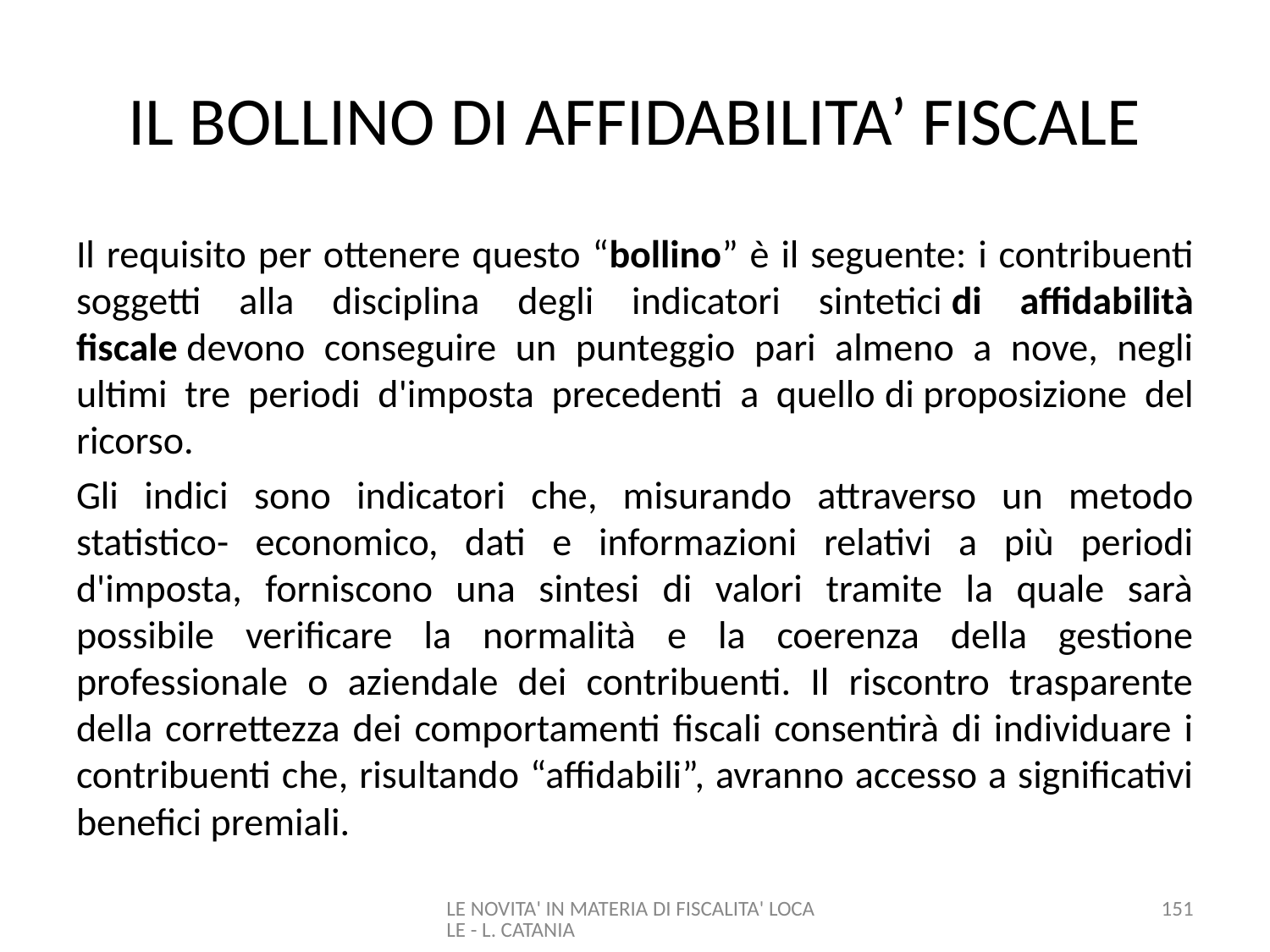

# IL BOLLINO DI AFFIDABILITA’ FISCALE
Il requisito per ottenere questo “bollino” è il seguente: i contribuenti soggetti alla disciplina degli indicatori sintetici di affidabilità fiscale devono conseguire un punteggio pari almeno a nove, negli ultimi tre periodi d'imposta precedenti a quello di proposizione del ricorso.
Gli indici sono indicatori che, misurando attraverso un metodo statistico- economico, dati e informazioni relativi a più periodi d'imposta, forniscono una sintesi di valori tramite la quale sarà possibile verificare la normalità e la coerenza della gestione professionale o aziendale dei contribuenti. Il riscontro trasparente della correttezza dei comportamenti fiscali consentirà di individuare i contribuenti che, risultando “affidabili”, avranno accesso a significativi benefici premiali.
LE NOVITA' IN MATERIA DI FISCALITA' LOCALE - L. CATANIA
151